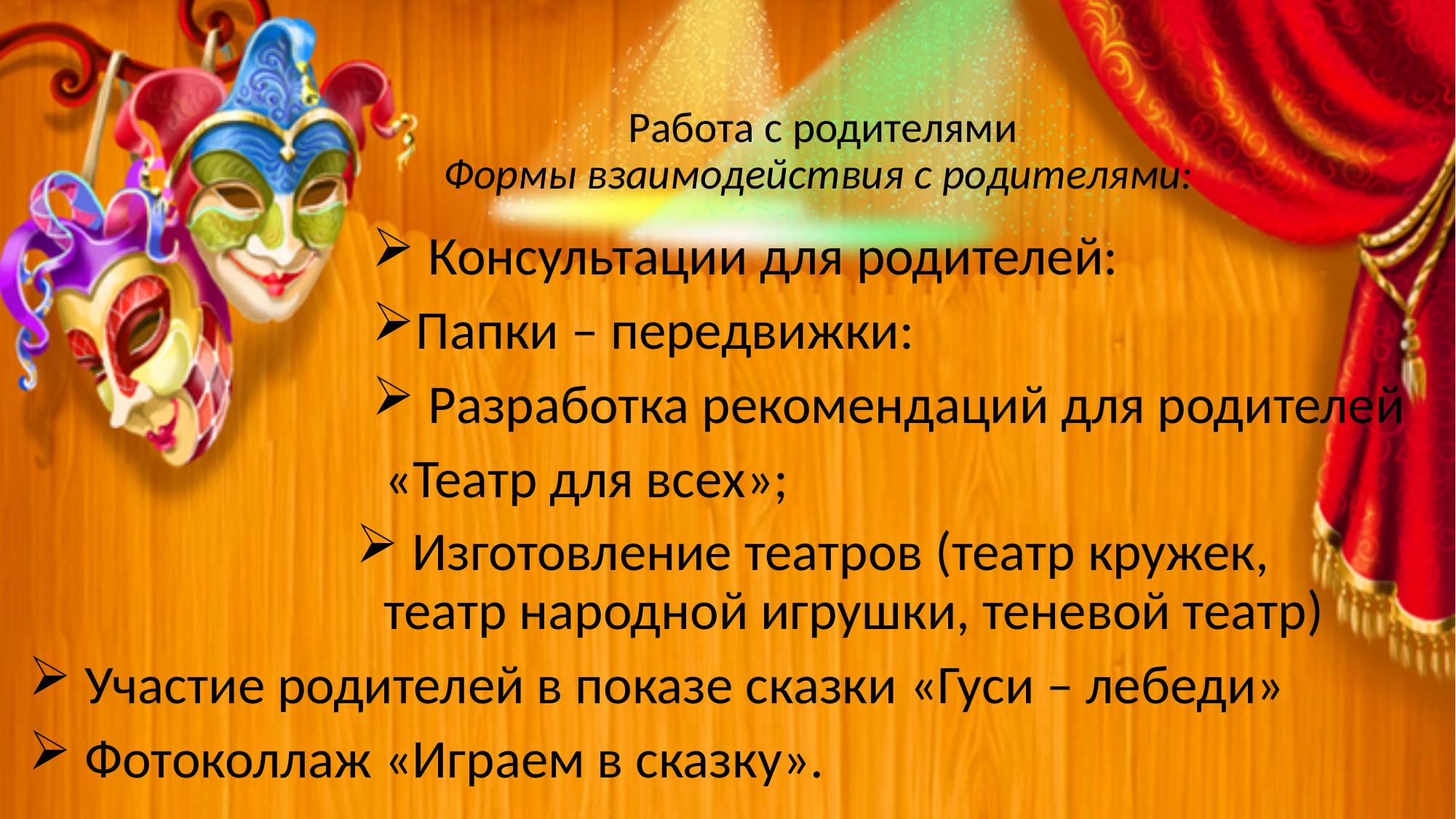

# Работа с родителями Формы взаимодействия с родителями:
 Консультации для родителей:
Папки – передвижки:
 Разработка рекомендаций для родителей
 «Театр для всех»;

 Изготовление театров (театр кружек, театр народной игрушки, теневой театр)
 Участие родителей в показе сказки «Гуси – лебеди»
 Фотоколлаж «Играем в сказку».